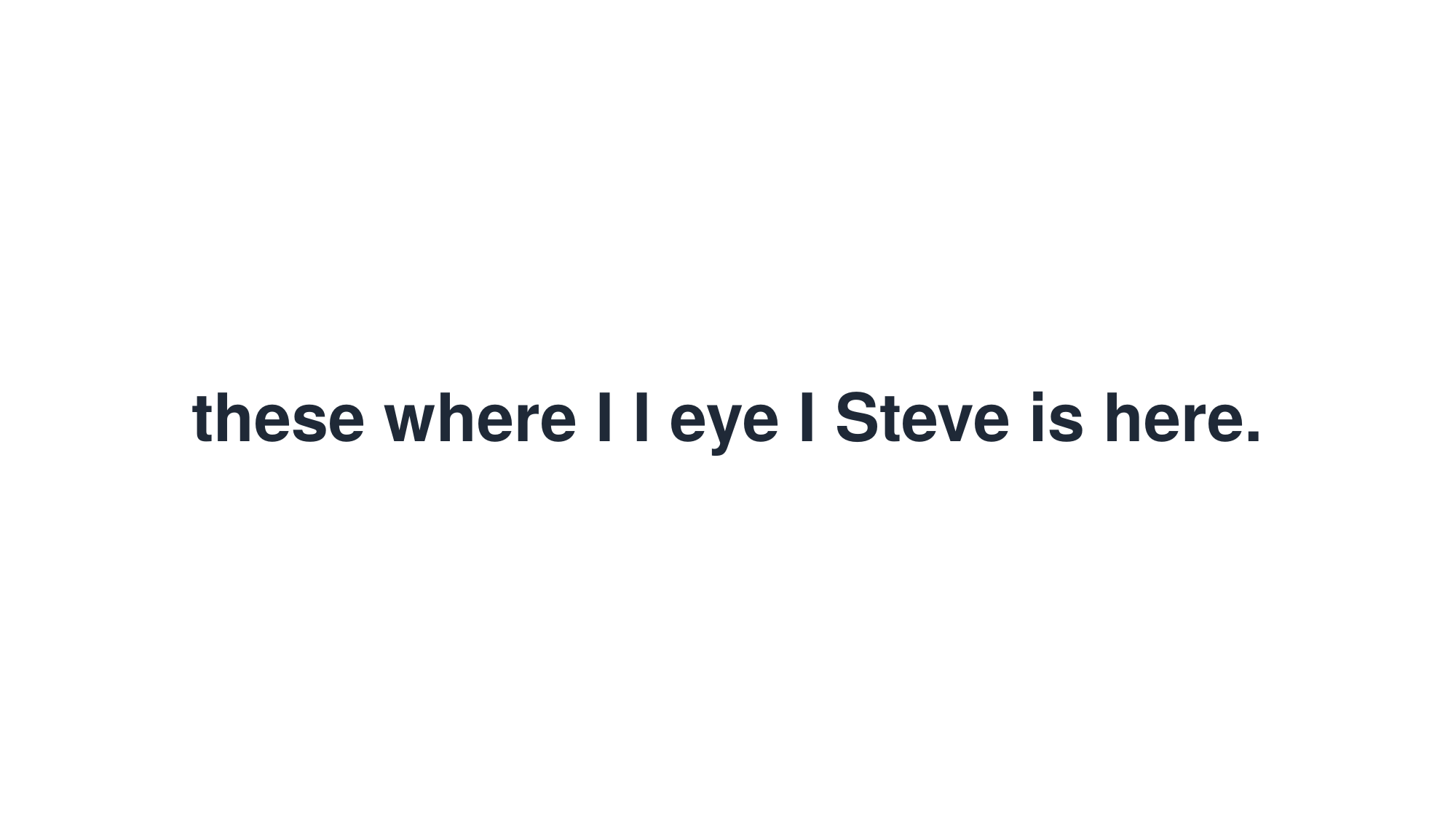

these where I I eye I Steve is here.